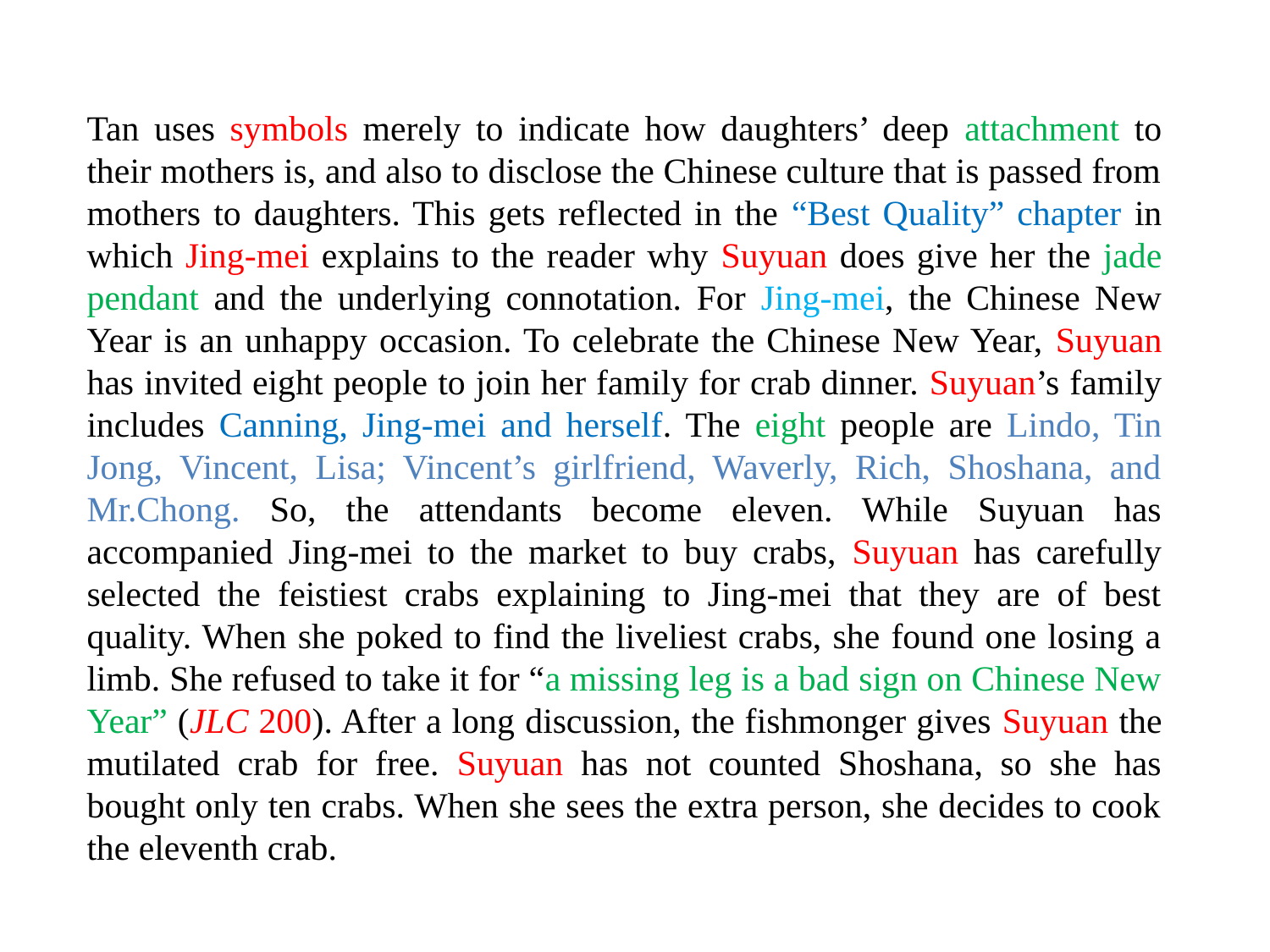

# Tan uses symbols merely to indicate how daughters’ deep attachment to their mothers is, and also to disclose the Chinese culture that is passed from mothers to daughters. This gets reflected in the “Best Quality” chapter in which Jing-mei explains to the reader why Suyuan does give her the jade pendant and the underlying connotation. For Jing-mei, the Chinese New Year is an unhappy occasion. To celebrate the Chinese New Year, Suyuan has invited eight people to join her family for crab dinner. Suyuan’s family includes Canning, Jing-mei and herself. The eight people are Lindo, Tin Jong, Vincent, Lisa; Vincent’s girlfriend, Waverly, Rich, Shoshana, and Mr.Chong. So, the attendants become eleven. While Suyuan has accompanied Jing-mei to the market to buy crabs, Suyuan has carefully selected the feistiest crabs explaining to Jing-mei that they are of best quality. When she poked to find the liveliest crabs, she found one losing a limb. She refused to take it for “a missing leg is a bad sign on Chinese New Year” (JLC 200). After a long discussion, the fishmonger gives Suyuan the mutilated crab for free. Suyuan has not counted Shoshana, so she has bought only ten crabs. When she sees the extra person, she decides to cook the eleventh crab.